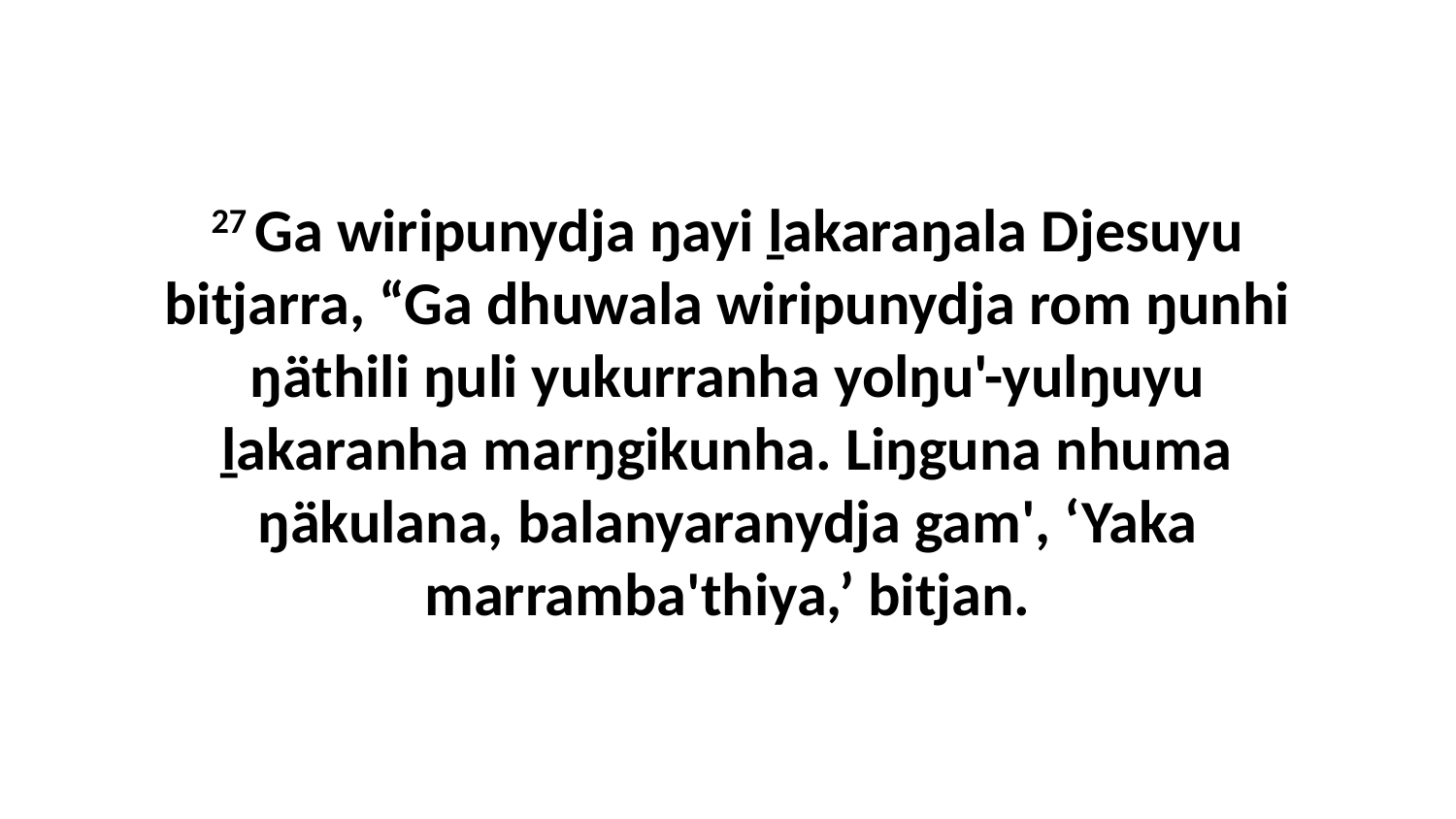

27 Ga wiripunydja ŋayi ḻakaraŋala Djesuyu bitjarra, “Ga dhuwala wiripunydja rom ŋunhi ŋäthili ŋuli yukurranha yolŋu'-yulŋuyu ḻakaranha marŋgikunha. Liŋguna nhuma ŋäkulana, balanyaranydja gam', ‘Yaka marramba'thiya,’ bitjan.